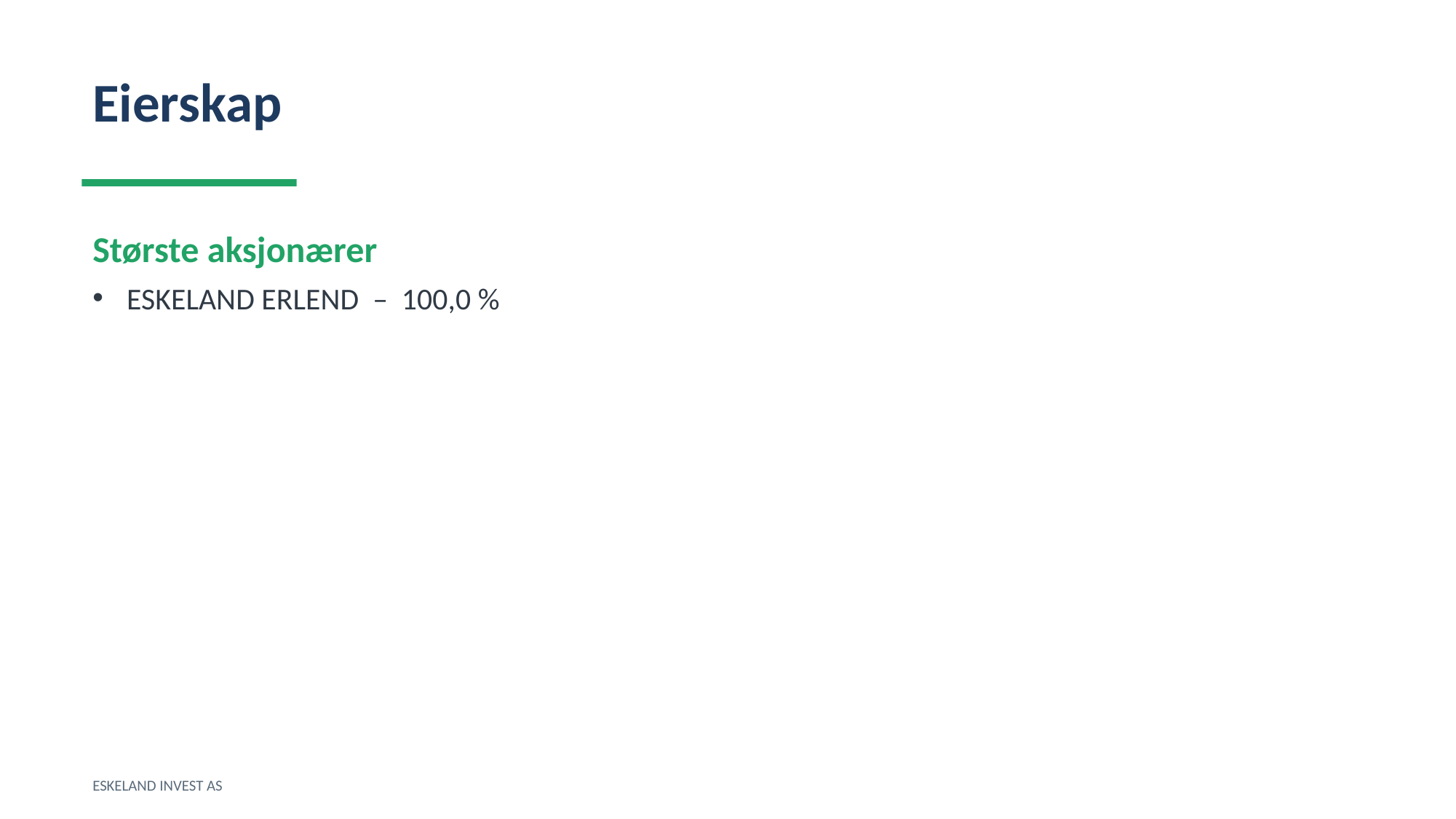

Eierskap

Største aksjonærer
ESKELAND ERLEND  –  100,0 %
ESKELAND INVEST AS